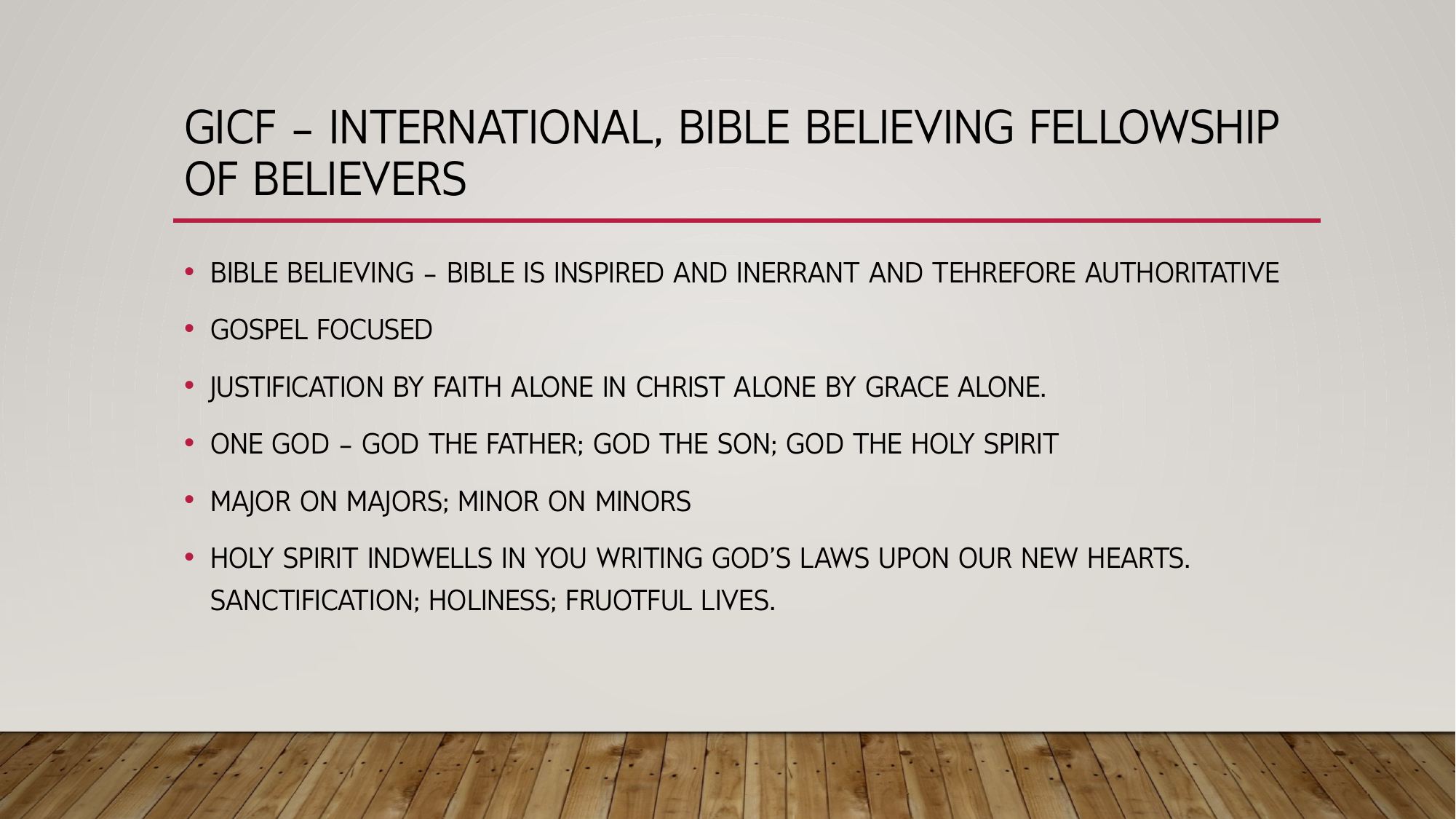

# GICF – INTERNATIONAL, BIBLE BELIEVING FELLOWSHIP OF BELIEVERS
BIBLE BELIEVING – BIBLE IS INSPIRED AND INERRANT AND TEHREFORE AUTHORITATIVE
GOSPEL FOCUSED
JUSTIFICATION BY FAITH ALONE IN CHRIST ALONE BY GRACE ALONE.
ONE GOD – GOD THE FATHER; GOD THE SON; GOD THE HOLY SPIRIT
MAJOR ON MAJORS; MINOR ON MINORS
HOLY SPIRIT INDWELLS IN YOU WRITING GOD’S LAWS UPON OUR NEW HEARTS. SANCTIFICATION; HOLINESS; FRUOTFUL LIVES.